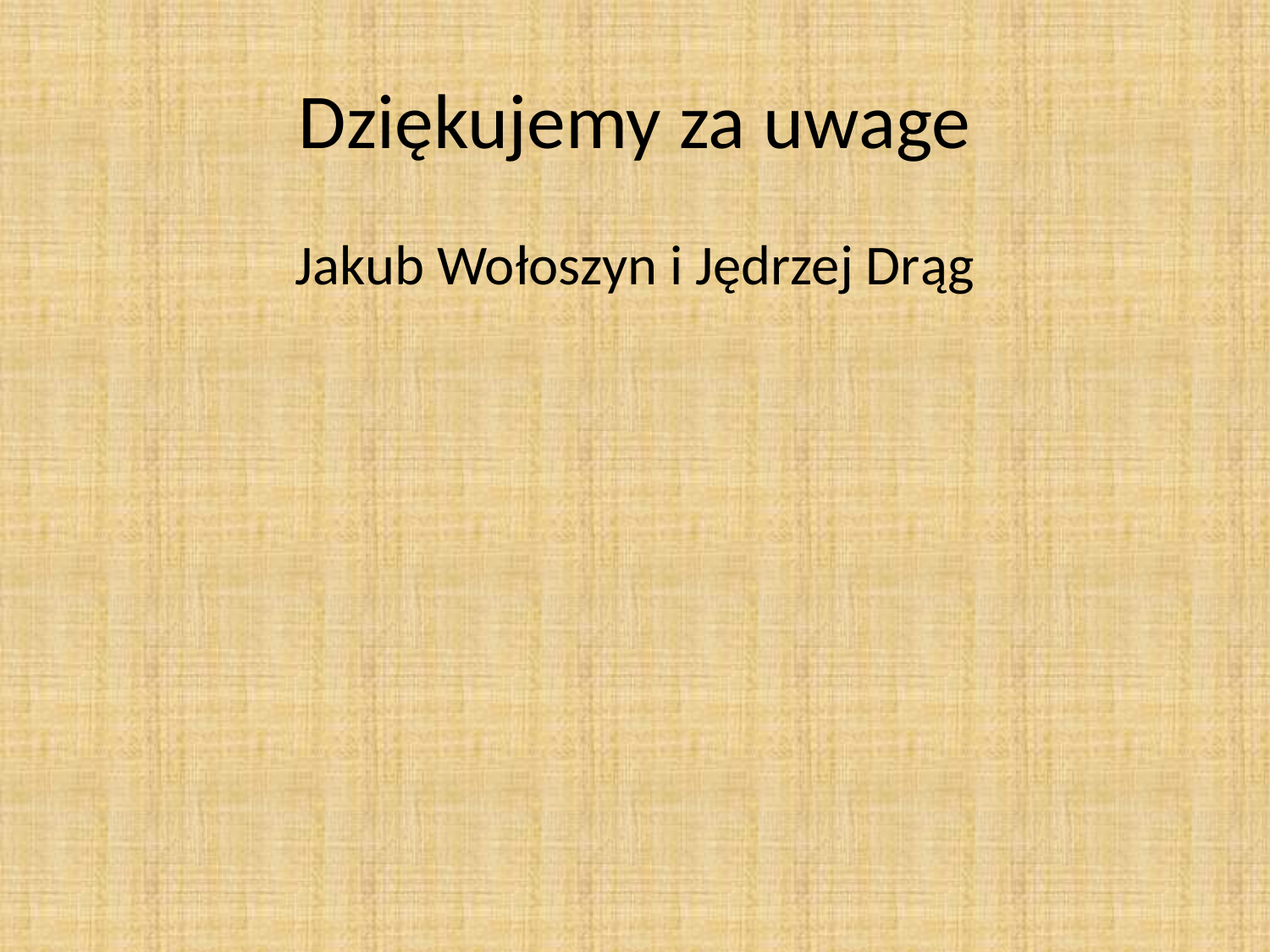

# Dziękujemy za uwage
Jakub Wołoszyn i Jędrzej Drąg